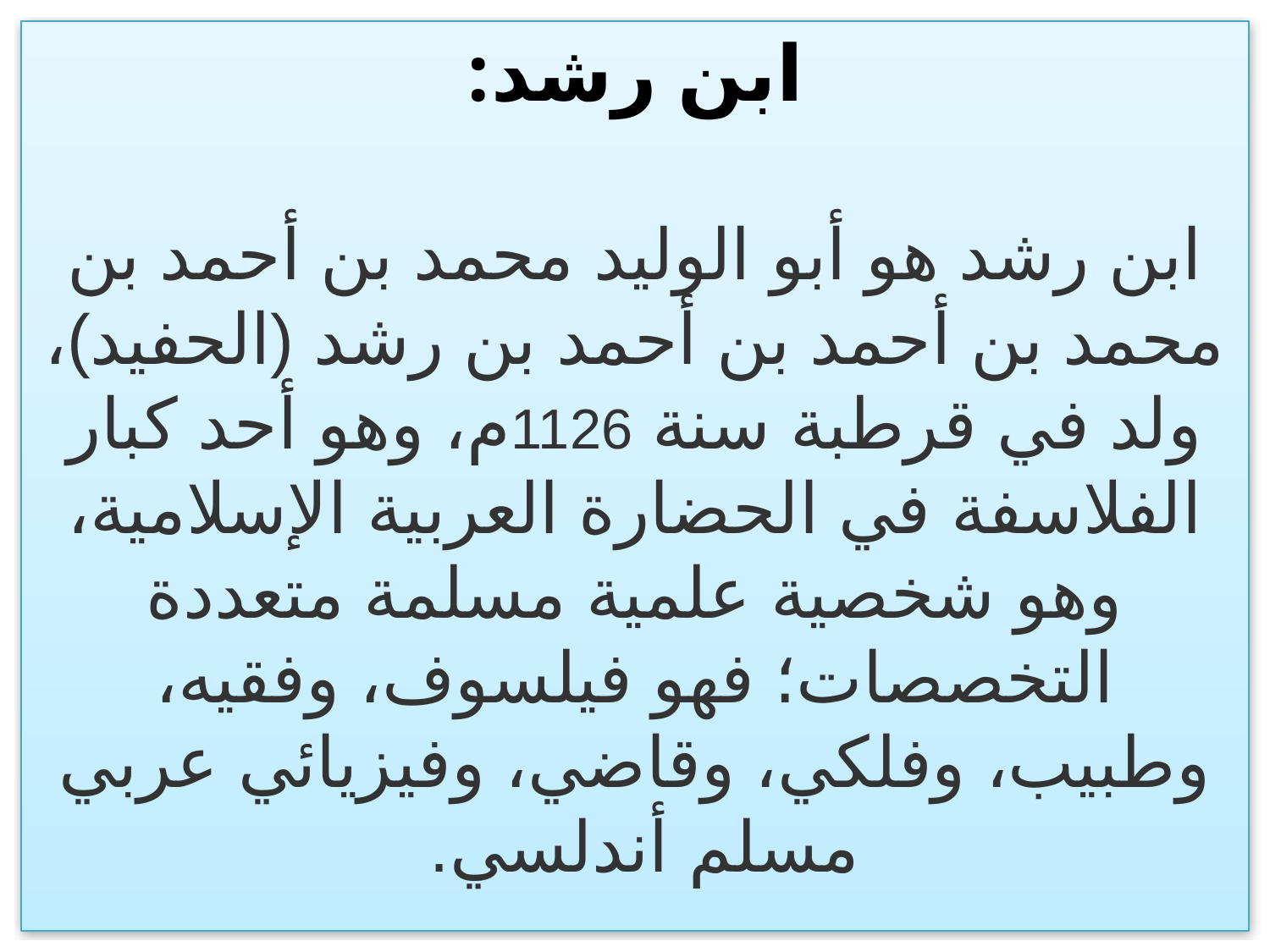

# ابن رشد: ابن رشد هو أبو الوليد محمد بن أحمد بن محمد بن أحمد بن أحمد بن رشد (الحفيد)، ولد في قرطبة سنة 1126م، وهو أحد كبار الفلاسفة في الحضارة العربية الإسلامية، وهو شخصية علمية مسلمة متعددة التخصصات؛ فهو فيلسوف، وفقيه، وطبيب، وفلكي، وقاضي، وفيزيائي عربي مسلم أندلسي.